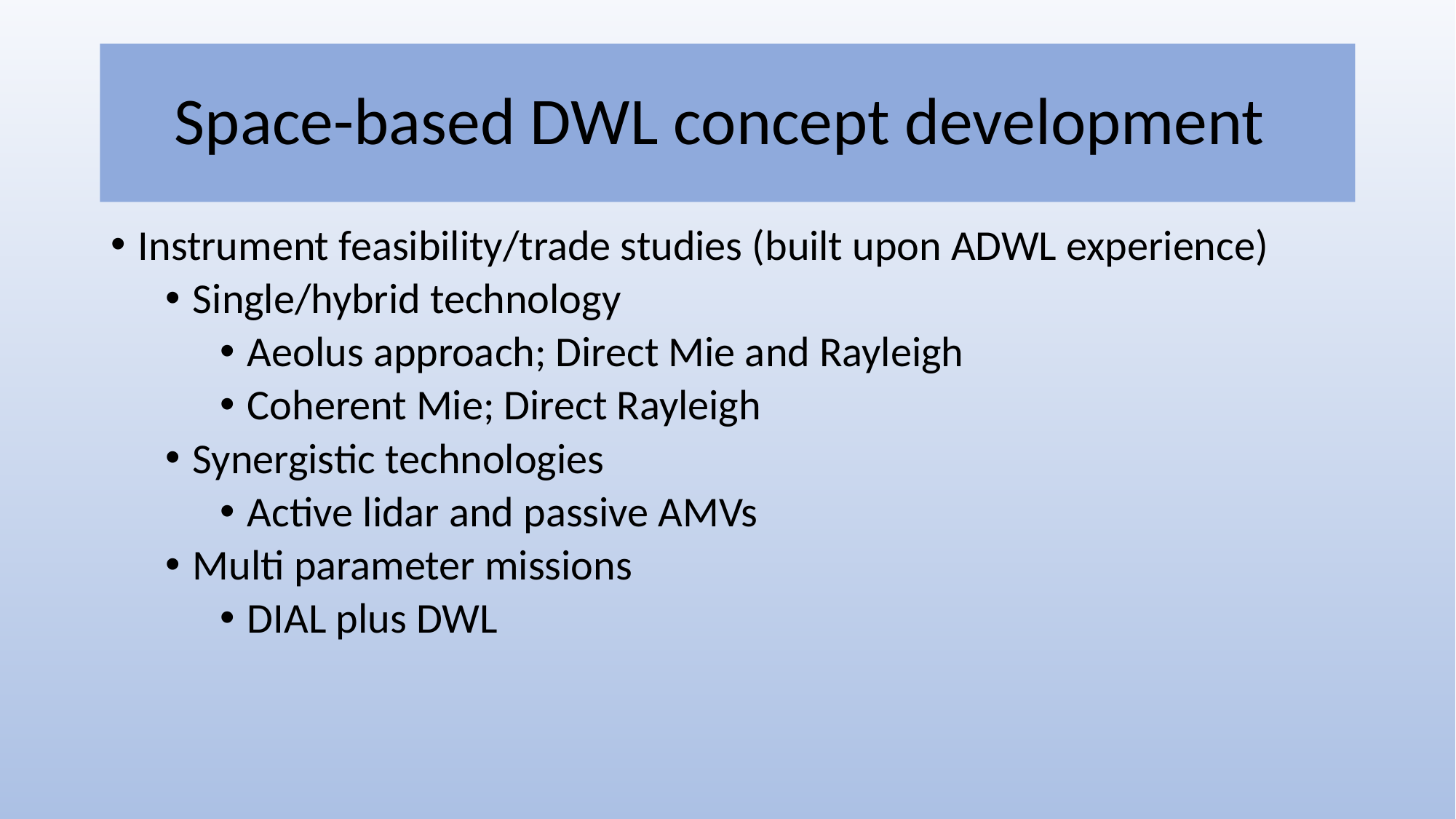

# Space-based DWL concept development
Instrument feasibility/trade studies (built upon ADWL experience)
Single/hybrid technology
Aeolus approach; Direct Mie and Rayleigh
Coherent Mie; Direct Rayleigh
Synergistic technologies
Active lidar and passive AMVs
Multi parameter missions
DIAL plus DWL